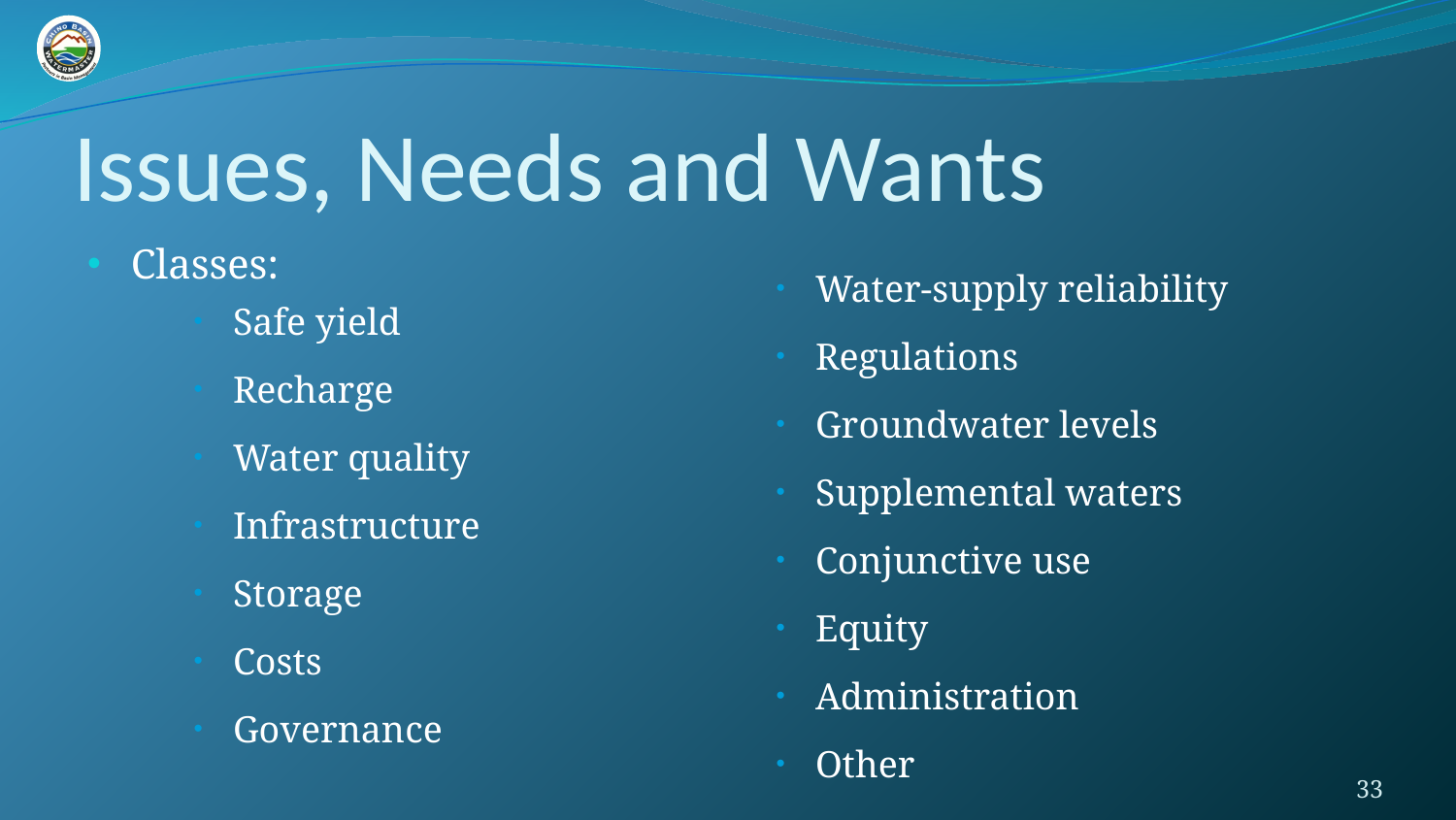

# Issues, Needs and Wants

Water-supply reliability
Regulations
Groundwater levels
Supplemental waters
Conjunctive use
Equity
Administration
Other
Classes:
Safe yield
Recharge
Water quality
Infrastructure
Storage
Costs
Governance
33